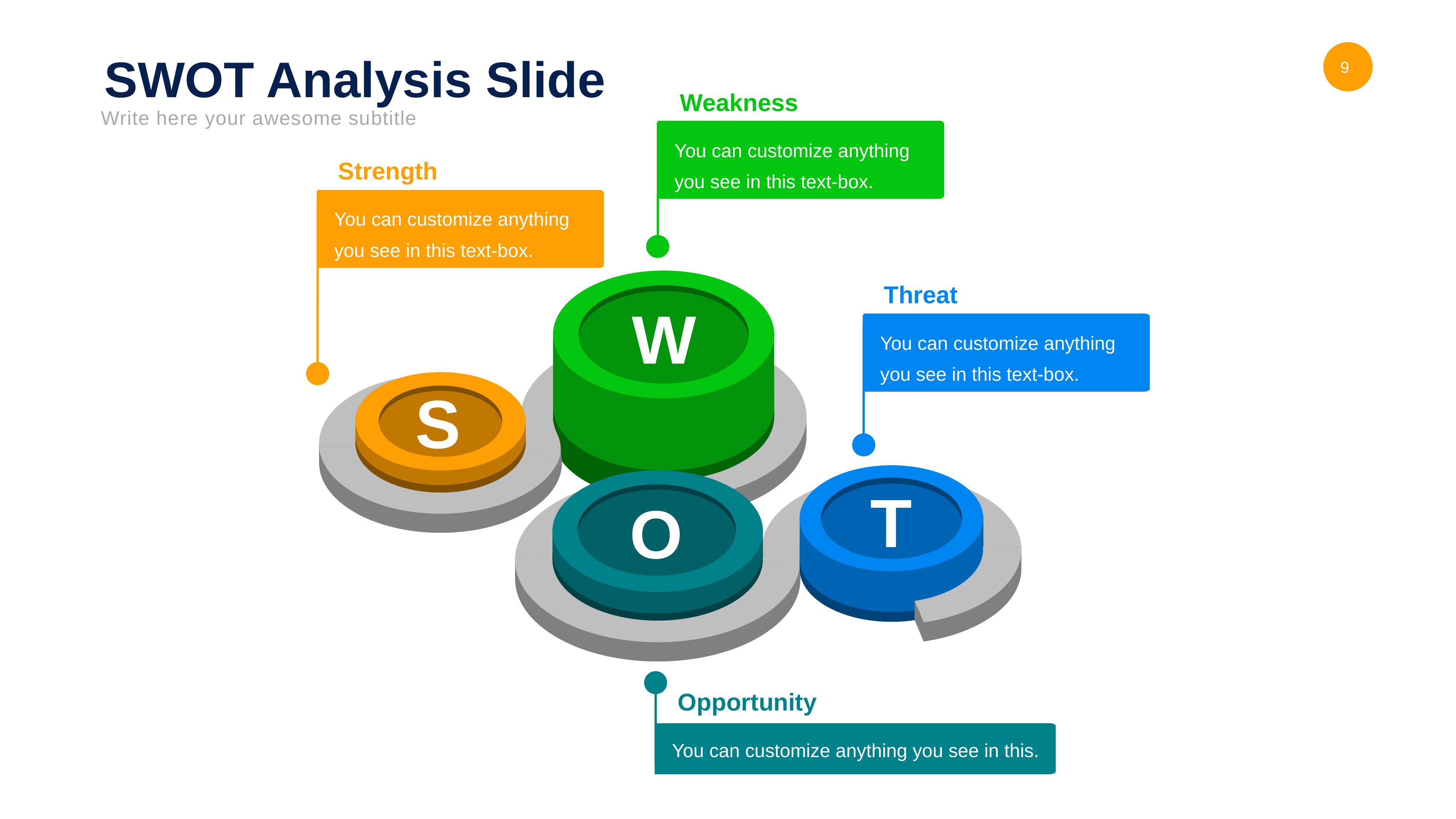

SWOT Analysis Slide
Weakness
Write here your awesome subtitle

You can customize anything you see in this text-box.
Strength

You can customize anything you see in this text-box.

Threat

W

You can customize anything you see in this text-box.

S

T

O

Opportunity

You can customize anything you see in this.